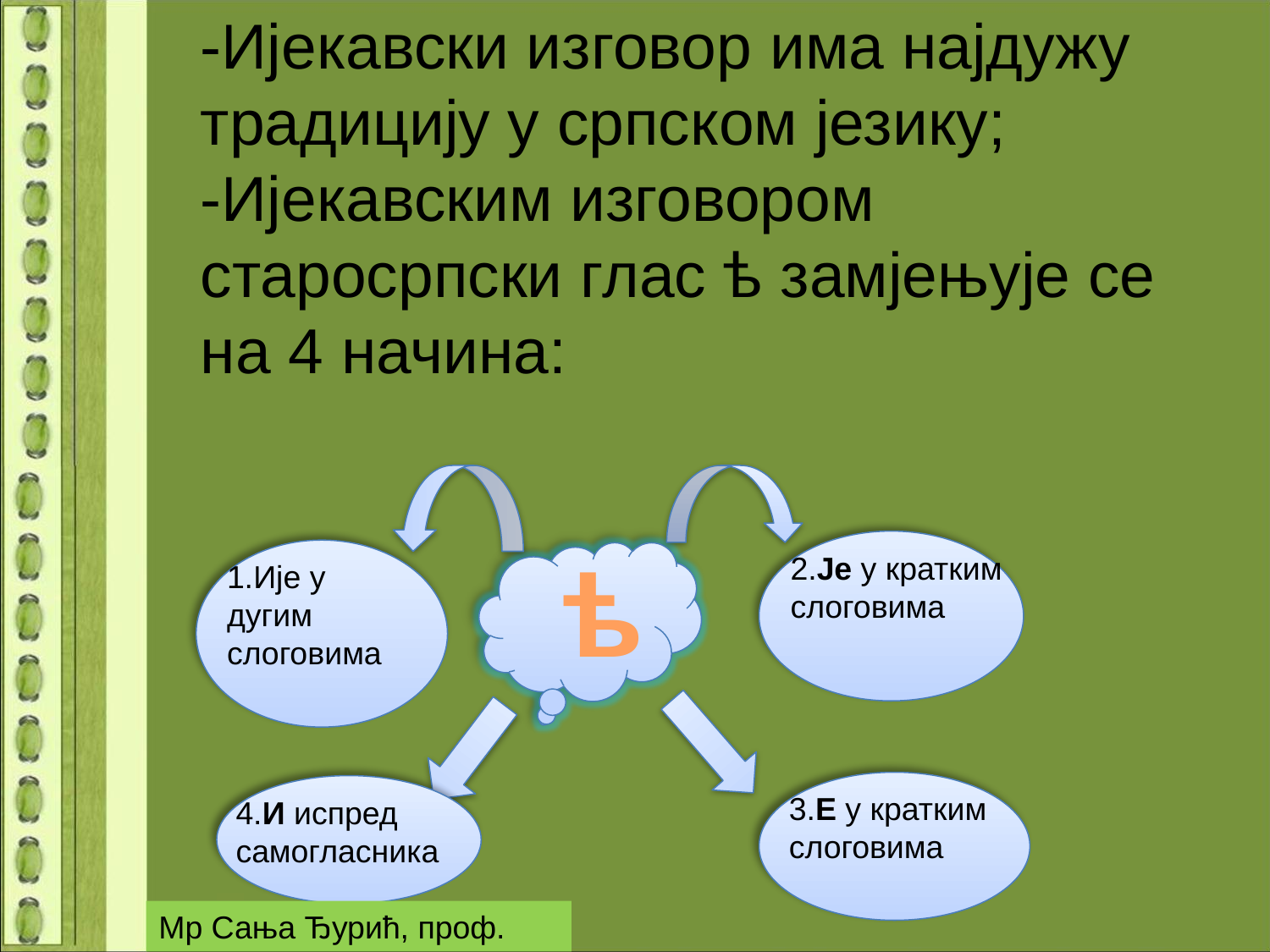

-Ијекавски изговор има најдужу традицију у српском језику;
-Ијекавским изговором старосрпски глас ѣ замјењује се на 4 начина:

ѣ

2.Је у кратким слоговима
1.Ије у дугим слоговима

3.Е у кратким слоговима
4.И испред самогласника
Мр Сања Ђурић, проф.